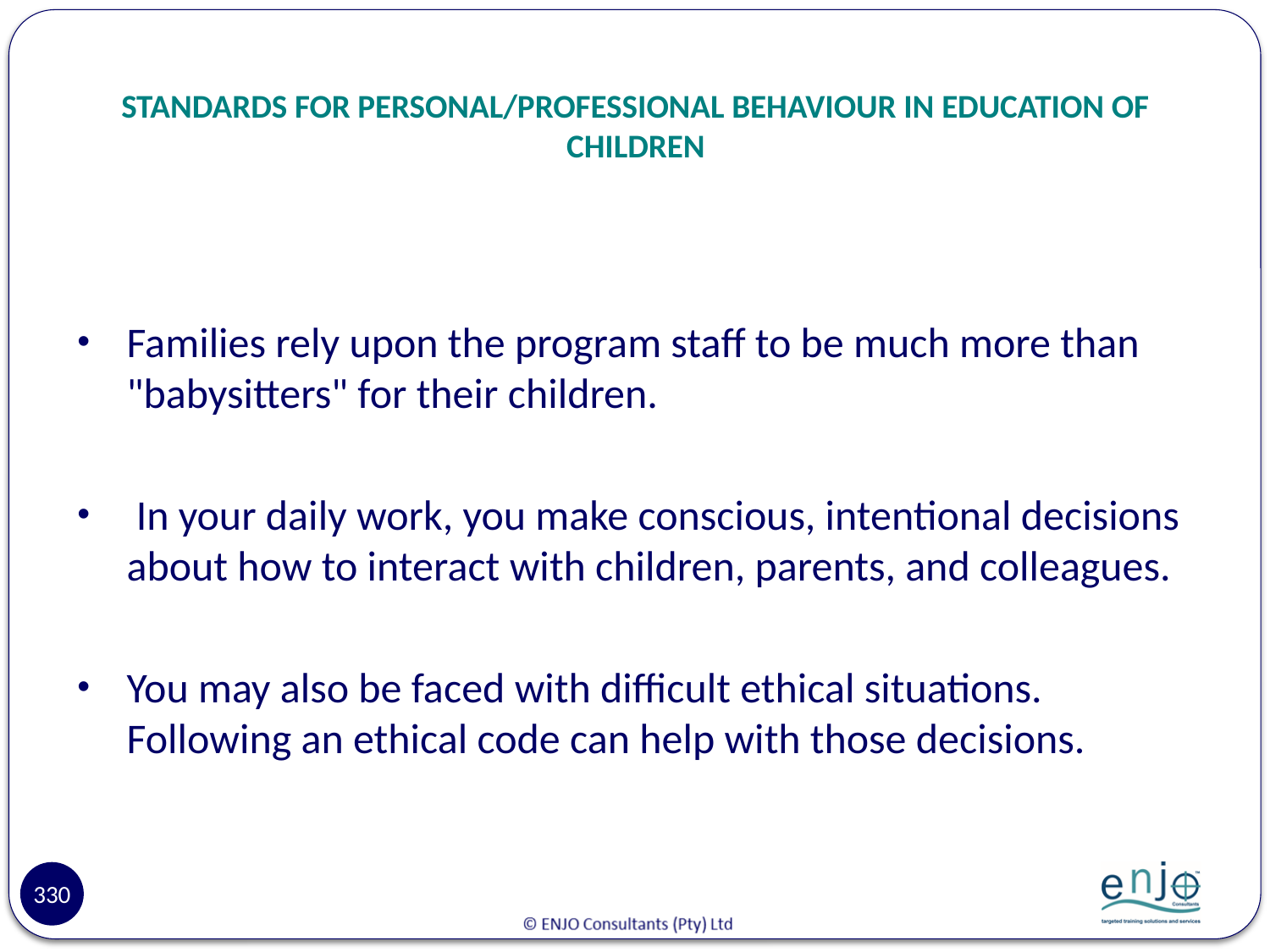

# STANDARDS FOR PERSONAL/PROFESSIONAL BEHAVIOUR IN EDUCATION OF CHILDREN
Families rely upon the program staff to be much more than "babysitters" for their children.

 In your daily work, you make conscious, intentional decisions about how to interact with children, parents, and colleagues.

You may also be faced with difficult ethical situations. Following an ethical code can help with those decisions.

330